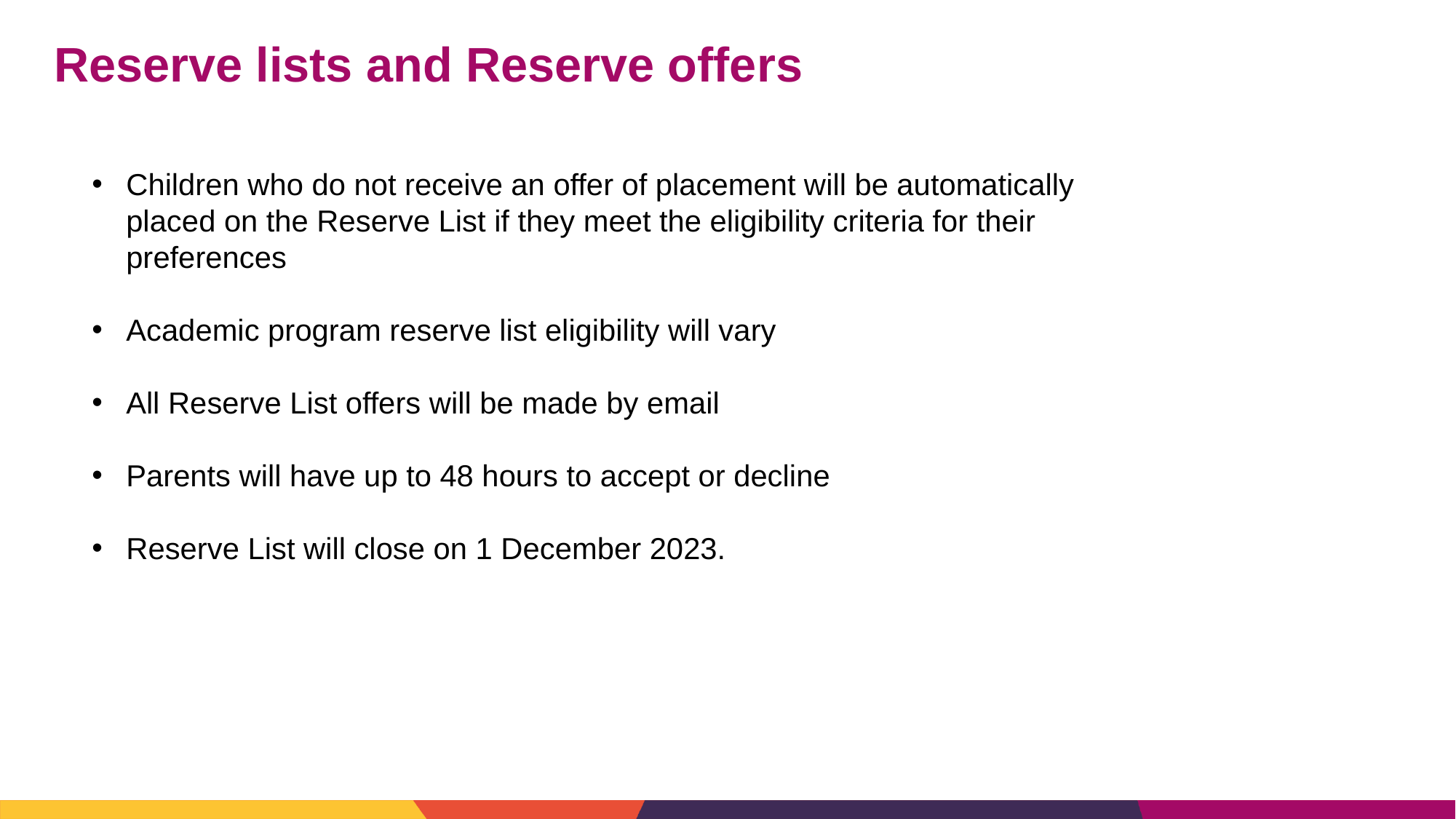

Reserve lists and Reserve offers
Children who do not receive an offer of placement will be automatically placed on the Reserve List if they meet the eligibility criteria for their preferences

Academic program reserve list eligibility will vary

All Reserve List offers will be made by email

Parents will have up to 48 hours to accept or decline

Reserve List will close on 1 December 2023.